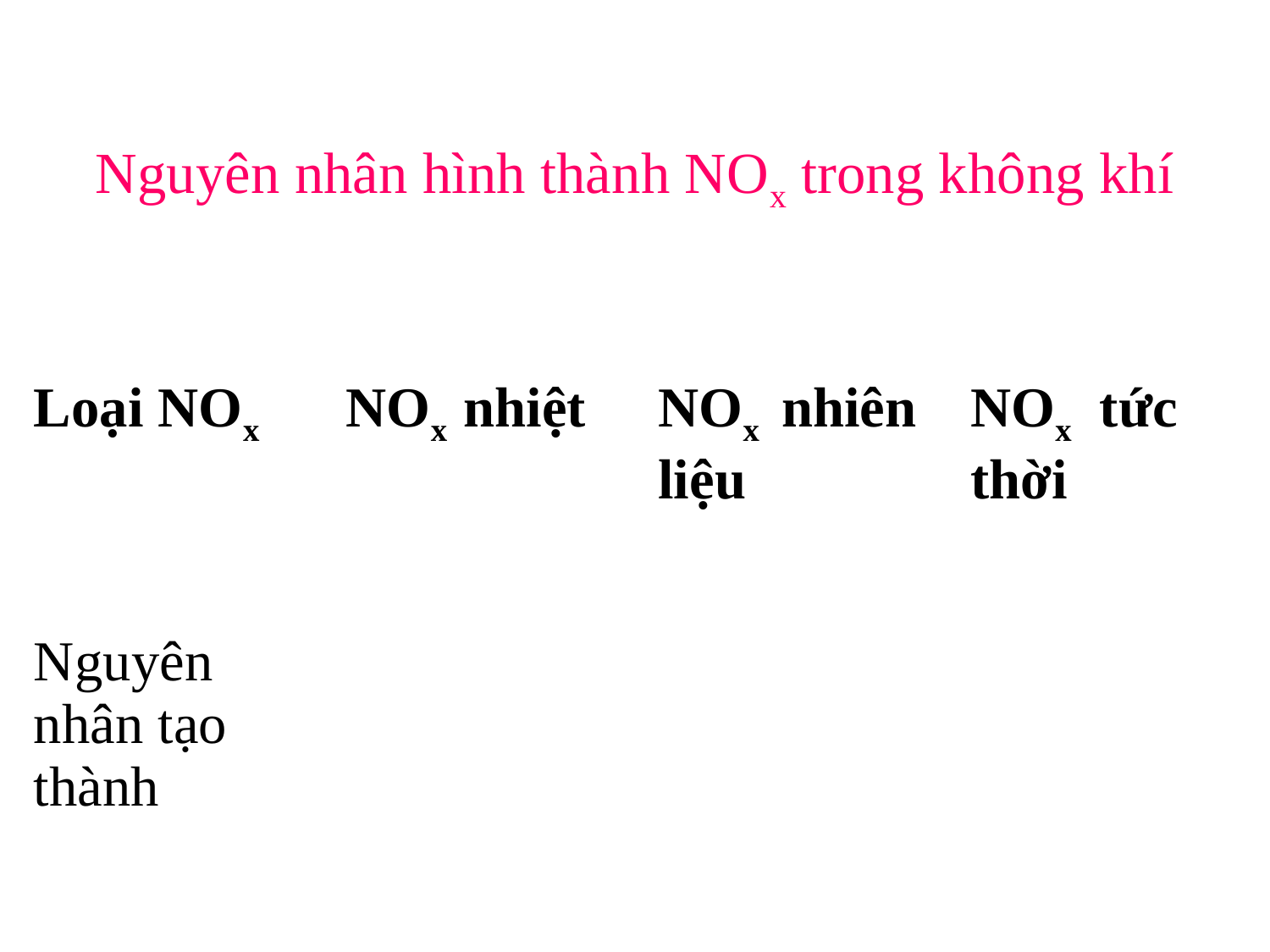

# Nguyên nhân hình thành NOx trong không khí
| Loại NOx | NOx nhiệt | NOx nhiên liệu | NOx tức thời |
| --- | --- | --- | --- |
| Nguyên nhân tạo thành |  |  |  |